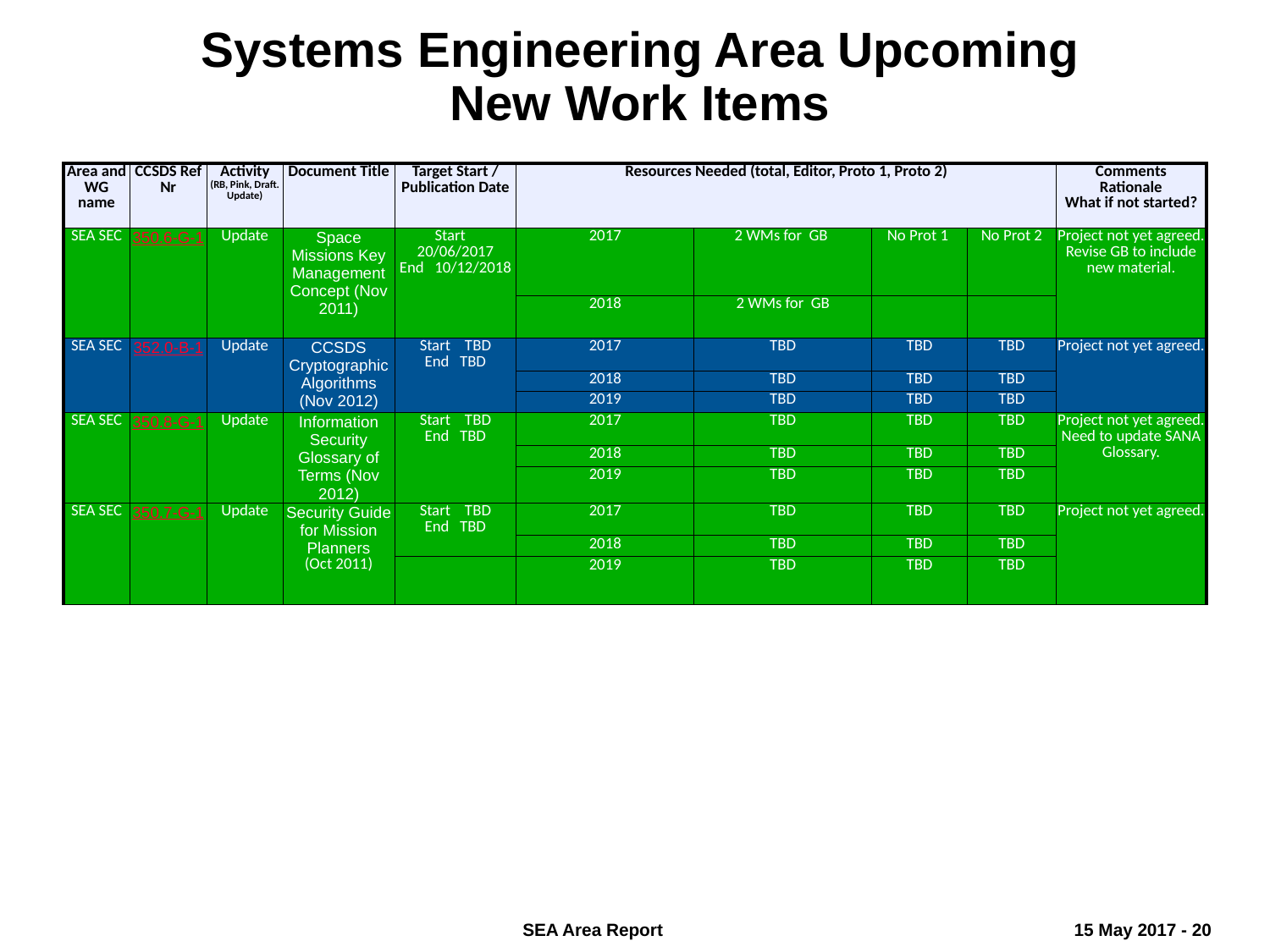

Systems Engineering Area Upcoming New Work Items
| Area and WG name | CCSDS Ref Nr | Activity (RB, Pink, Draft. Update) | Document Title | Target Start / Publication Date | Resources Needed (total, Editor, Proto 1, Proto 2) |  |  |  | Comments Rationale What if not started? |
| --- | --- | --- | --- | --- | --- | --- | --- | --- | --- |
| SEA SEC | 350.6-G-1 | Update | Space Missions Key Management Concept (Nov 2011) | Start 20/06/2017 End 10/12/2018 | 2017 | 2 WMs for GB | No Prot 1 | No Prot 2 | Project not yet agreed. Revise GB to include new material. |
|  |  |  |  |  | 2018 | 2 WMs for GB |  |  |  |
| SEA SEC | 352.0-B-1 | Update | CCSDS Cryptographic Algorithms (Nov 2012) | Start TBD End TBD | 2017 | TBD | TBD | TBD | Project not yet agreed. |
|  |  |  |  |  | 2018 | TBD | TBD | TBD |  |
|  |  |  |  |  | 2019 | TBD | TBD | TBD |  |
| SEA SEC | 350.8-G-1 | Update | Information Security Glossary of Terms (Nov 2012) | Start TBD End TBD | 2017 | TBD | TBD | TBD | Project not yet agreed. Need to update SANA Glossary. |
|  |  |  |  |  | 2018 | TBD | TBD | TBD |  |
|  |  |  |  |  | 2019 | TBD | TBD | TBD |  |
| SEA SEC | 350.7-G-1 | Update | Security Guide for Mission Planners (Oct 2011) | Start TBD End TBD | 2017 | TBD | TBD | TBD | Project not yet agreed. |
|  |  |  |  |  | 2018 | TBD | TBD | TBD |  |
|  |  |  |  |  | 2019 | TBD | TBD | TBD |  |